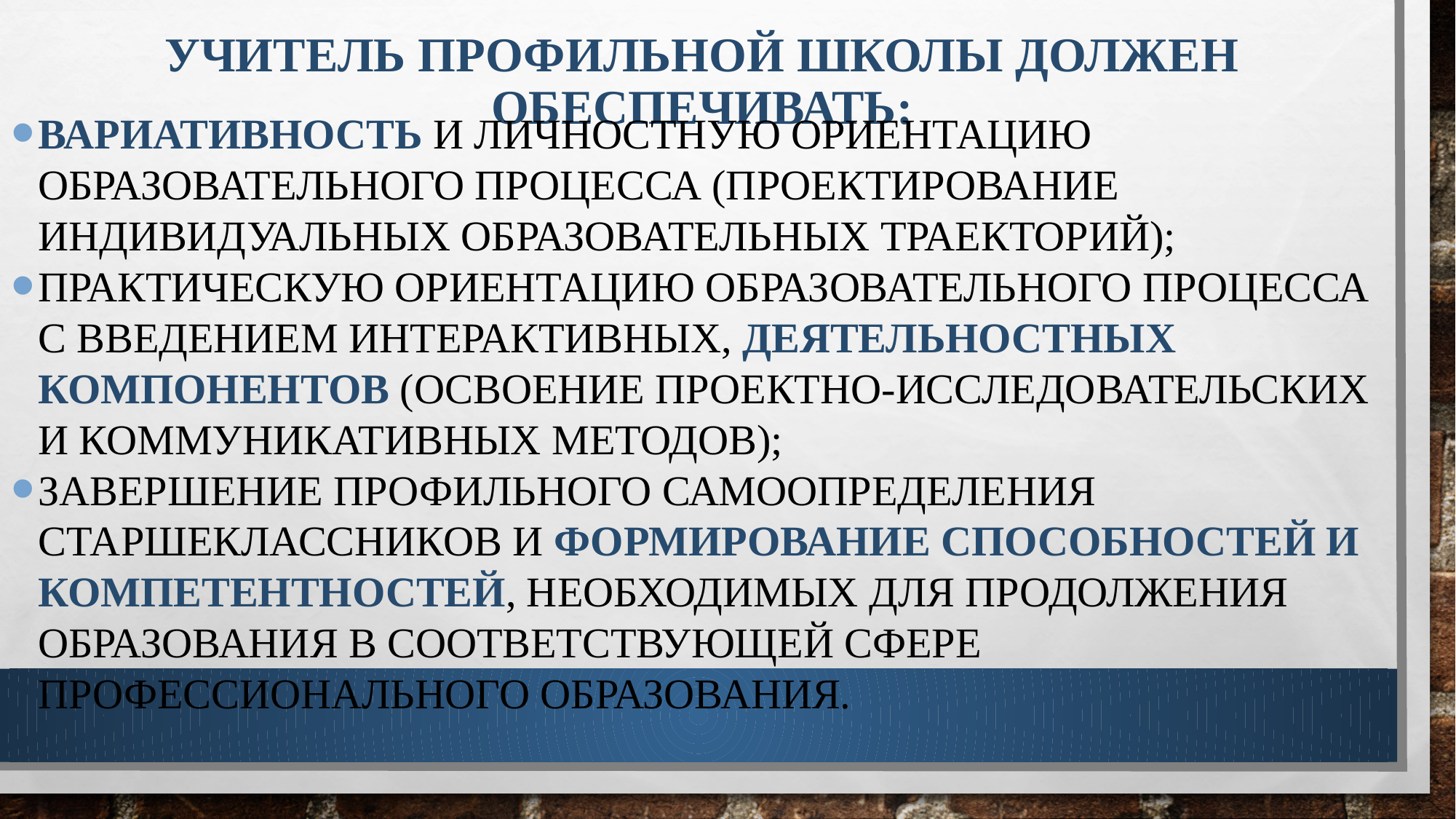

# Учитель профильной школы должен обеспечивать:
Вариативность и личностную ориентацию образовательного процесса (проектирование индивидуальных образовательных траекторий);
Практическую ориентацию образовательного процесса с введением интерактивных, деятельностных компонентов (освоение проектно-исследовательских и коммуникативных методов);
Завершение профильного самоопределения старшеклассников и формирование способностей и компетентностей, необходимых для продолжения образования в соответствующей сфере профессионального образования.